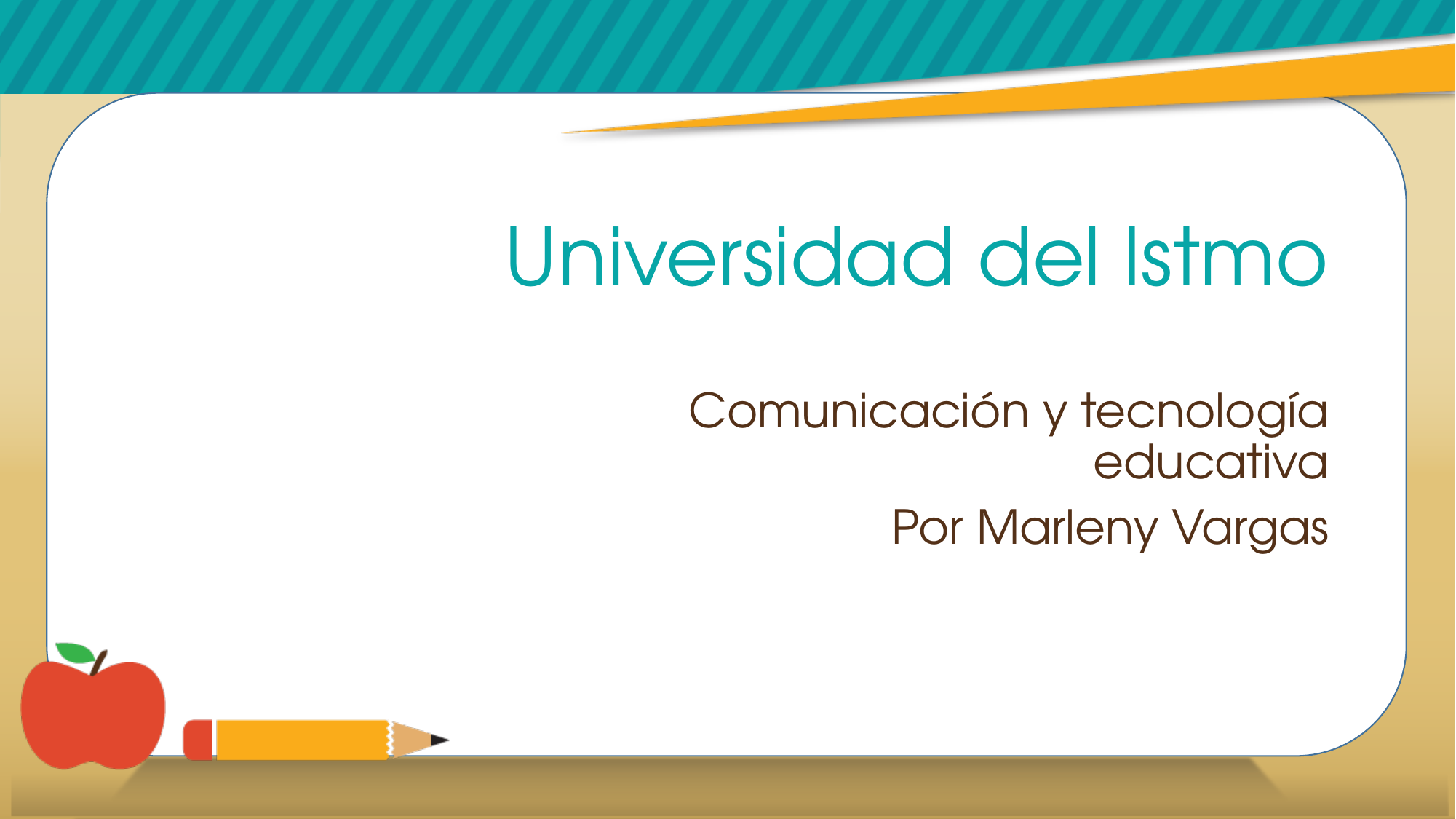

# Universidad del Istmo
Comunicación y tecnología educativa
Por Marleny Vargas